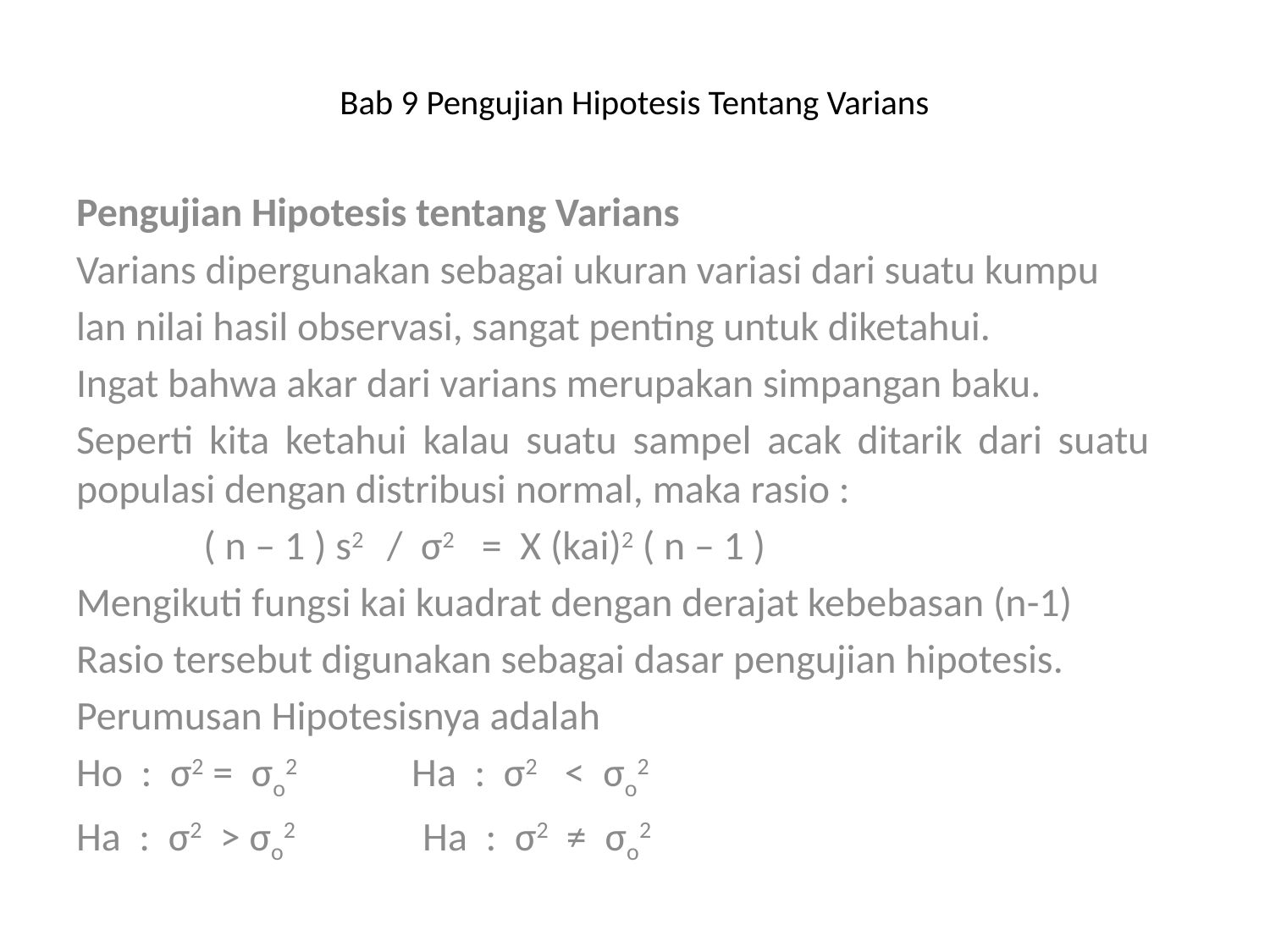

# Bab 9 Pengujian Hipotesis Tentang Varians
Pengujian Hipotesis tentang Varians
Varians dipergunakan sebagai ukuran variasi dari suatu kumpu
lan nilai hasil observasi, sangat penting untuk diketahui.
Ingat bahwa akar dari varians merupakan simpangan baku.
Seperti kita ketahui kalau suatu sampel acak ditarik dari suatu populasi dengan distribusi normal, maka rasio :
              ( n – 1 ) s2   /  σ2   =  X (kai)2 ( n – 1 )
Mengikuti fungsi kai kuadrat dengan derajat kebebasan (n-1)
Rasio tersebut digunakan sebagai dasar pengujian hipotesis.
Perumusan Hipotesisnya adalah
Ho  :  σ2 =  σo2             Ha  :  σ2   <  σo2
Ha  :  σ2  > σo2              Ha  :  σ2  ≠  σo2